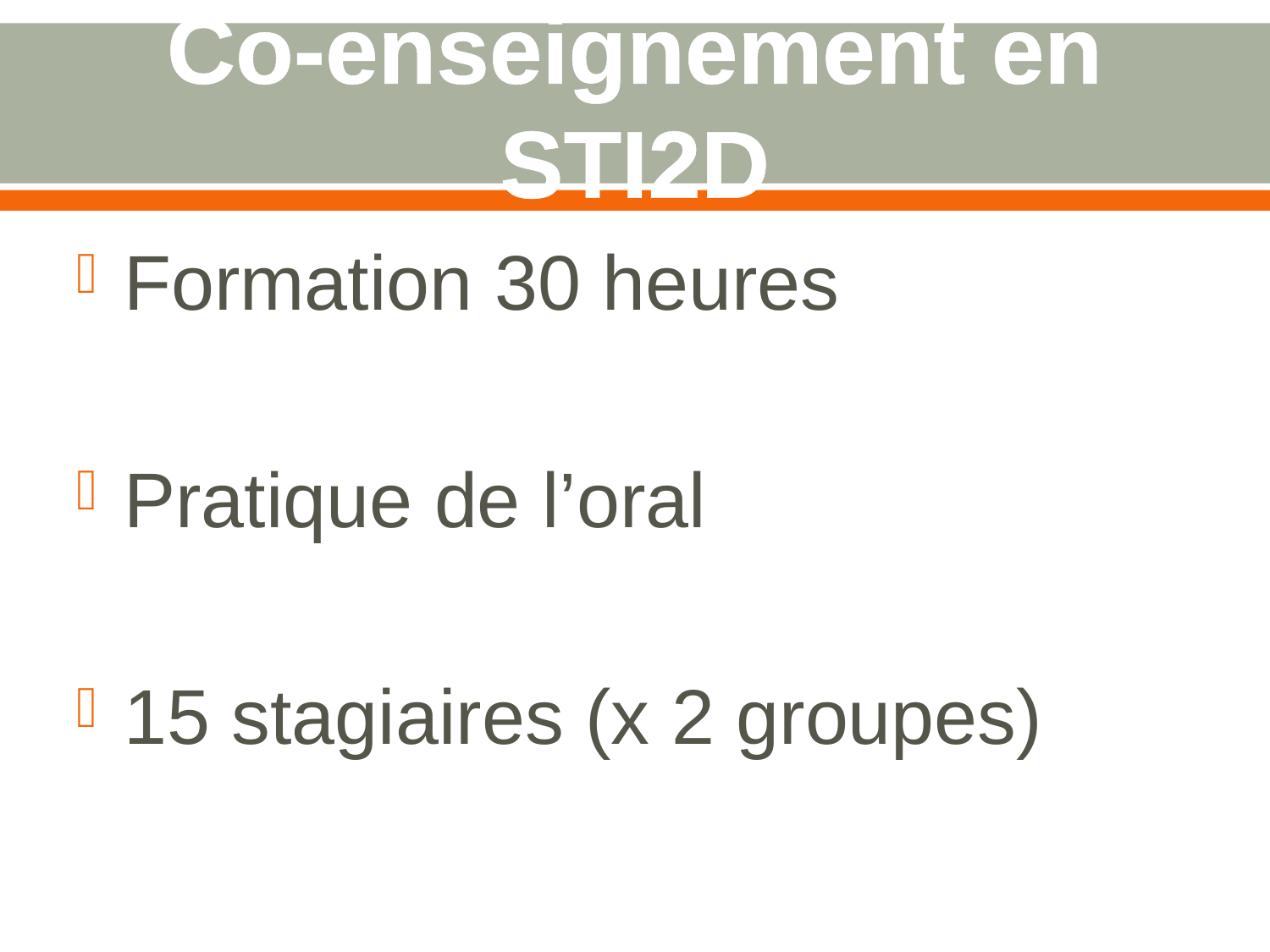

# Co-enseignement en STI2D
Formation 30 heures

Pratique de l’oral

15 stagiaires (x 2 groupes)